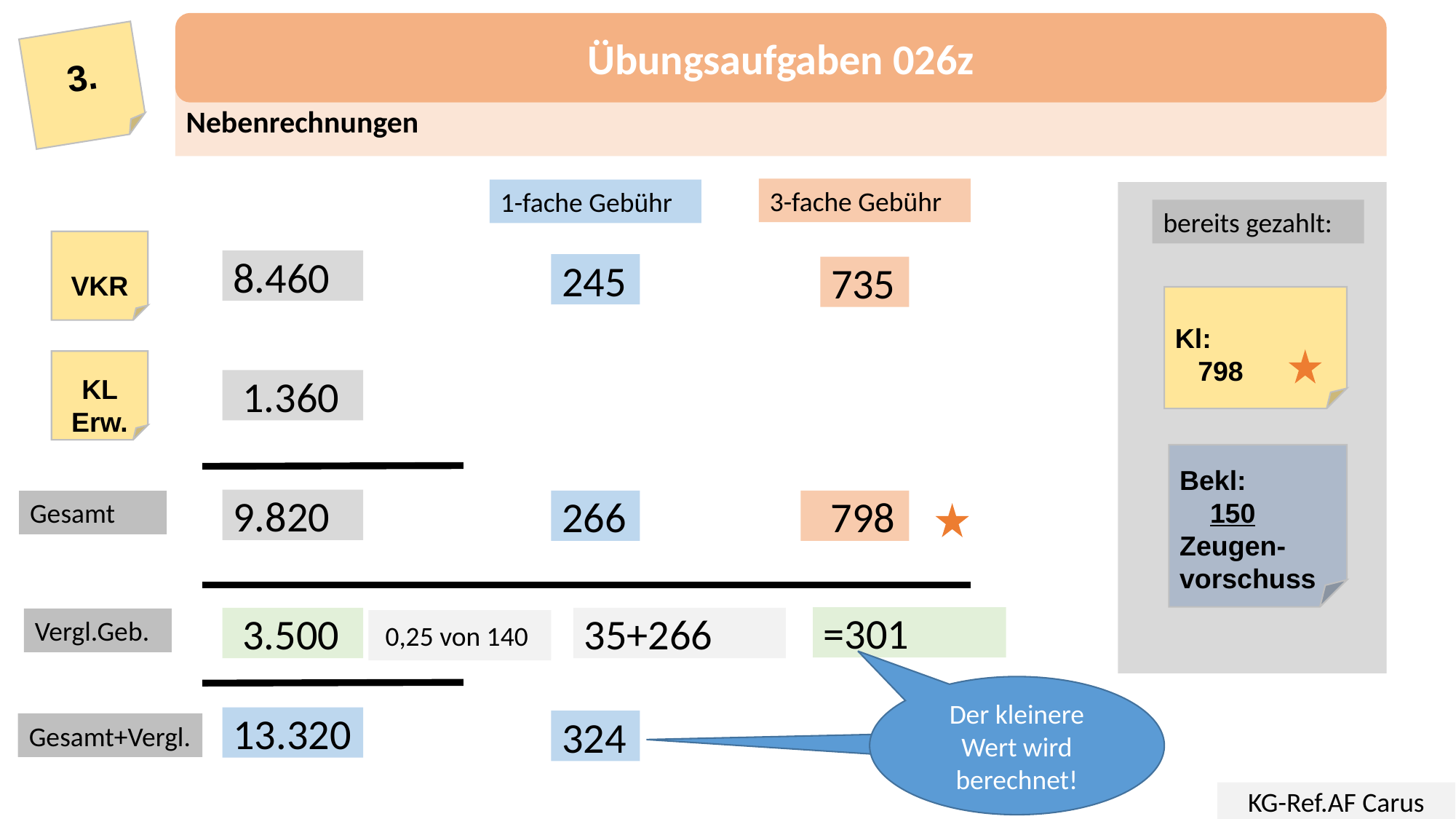

Übungsaufgaben 026z
3.
Nebenrechnungen
3-fache Gebühr
1-fache Gebühr

bereits gezahlt:

VKR
8.460
245
735

Kl:
   798

KL Erw.
 1.360

Bekl:
    150
Zeugen-vorschuss
9.820
Gesamt
266
  798

=301
 3.500

35+266

Vergl.Geb.
 0,25 von 140
Der kleinere Wert wird berechnet!

13.320
324
Gesamt+Vergl.
KG-Ref.AF Carus